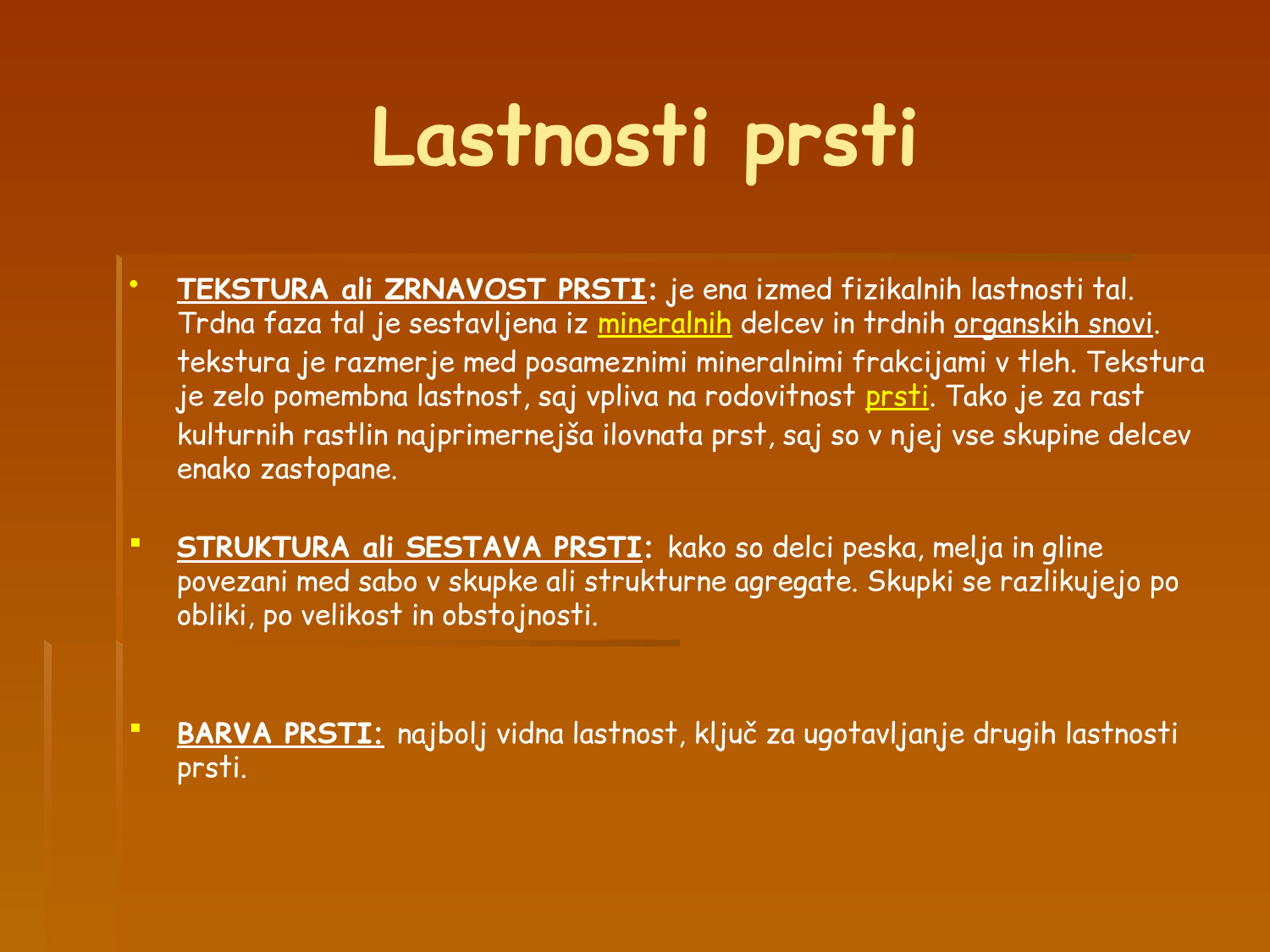

# Lastnosti prsti
TEKSTURA ali ZRNAVOST PRSTI: je ena izmed fizikalnih lastnosti tal. Trdna faza tal je sestavljena iz mineralnih delcev in trdnih organskih snovi. tekstura je razmerje med posameznimi mineralnimi frakcijami v tleh. Tekstura je zelo pomembna lastnost, saj vpliva na rodovitnost prsti. Tako je za rast kulturnih rastlin najprimernejša ilovnata prst, saj so v njej vse skupine delcev enako zastopane.

STRUKTURA ali SESTAVA PRSTI: kako so delci peska, melja in gline povezani med sabo v skupke ali strukturne agregate. Skupki se razlikujejo po obliki, po velikost in obstojnosti.

BARVA PRSTI: najbolj vidna lastnost, ključ za ugotavljanje drugih lastnosti prsti.